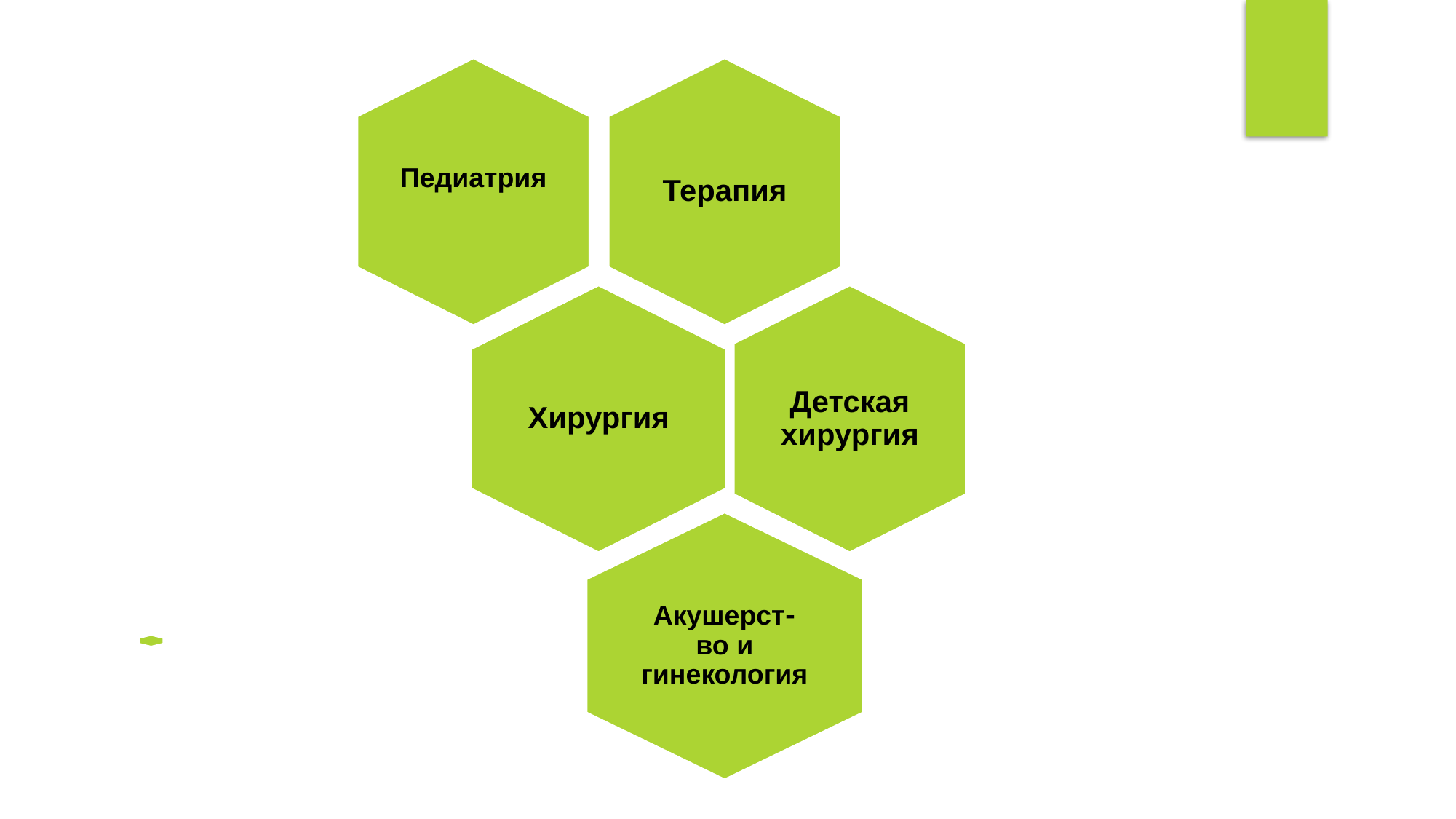

Терапия

Педиатрия

Хирургия

Детская хирургия
Акушерст-во и гинекология